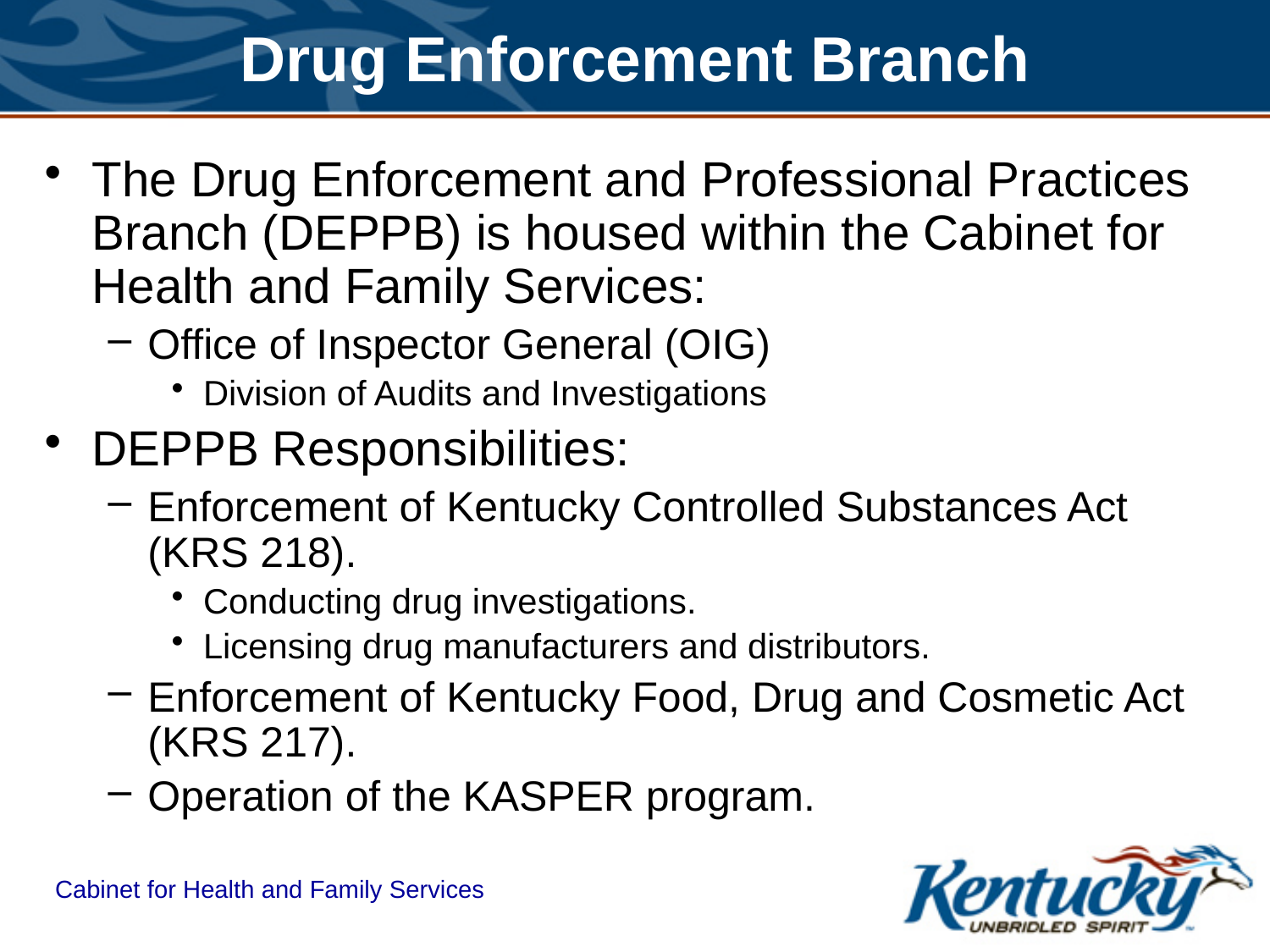

# Drug Enforcement Branch
The Drug Enforcement and Professional Practices Branch (DEPPB) is housed within the Cabinet for Health and Family Services:
Office of Inspector General (OIG)
Division of Audits and Investigations
DEPPB Responsibilities:
Enforcement of Kentucky Controlled Substances Act (KRS 218).
Conducting drug investigations.
Licensing drug manufacturers and distributors.
Enforcement of Kentucky Food, Drug and Cosmetic Act (KRS 217).
Operation of the KASPER program.
Cabinet for Health and Family Services